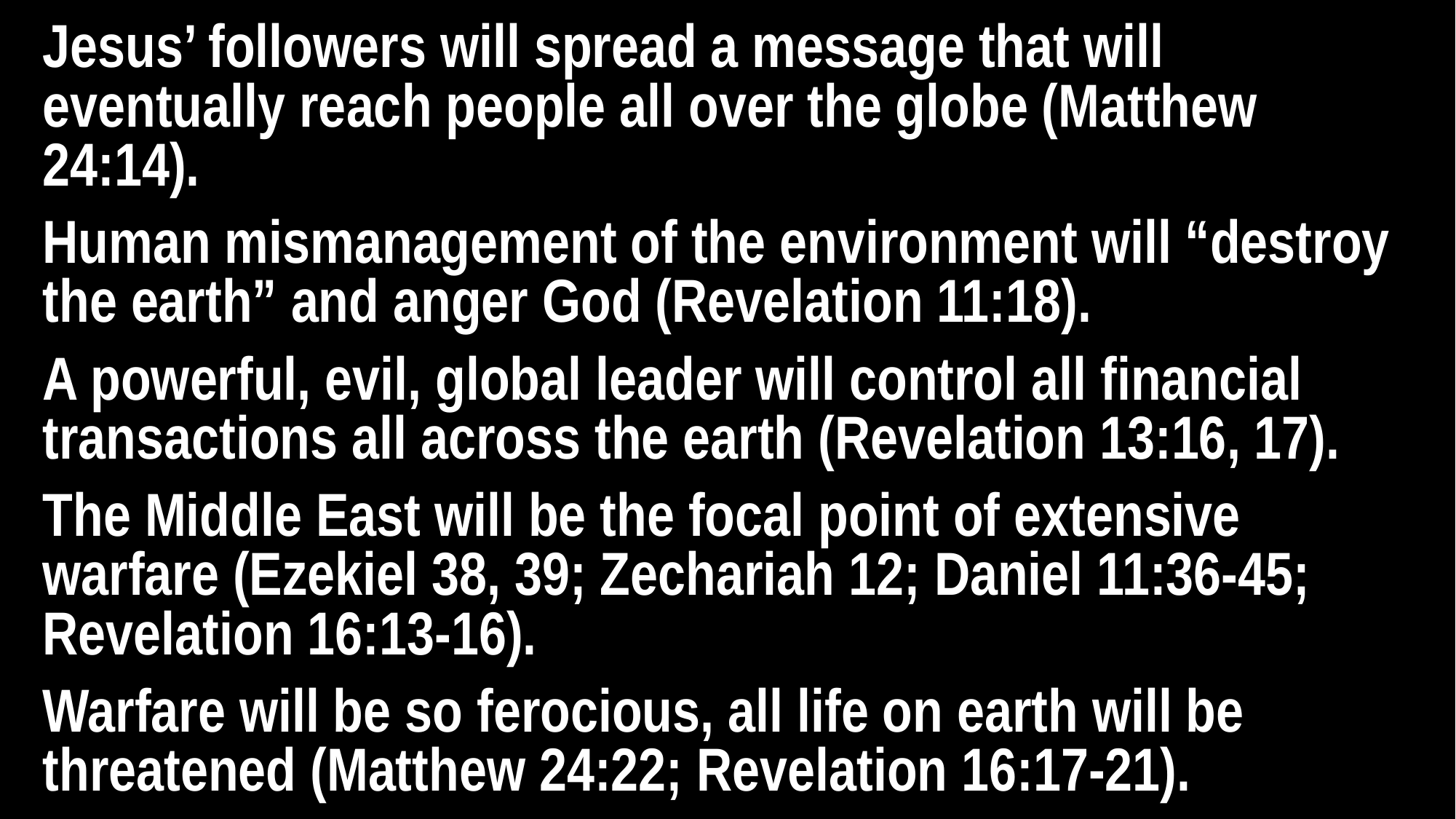

Jesus’ followers will spread a message that will eventually reach people all over the globe (Matthew 24:14).
Human mismanagement of the environment will “destroy the earth” and anger God (Revelation 11:18).
A powerful, evil, global leader will control all financial transactions all across the earth (Revelation 13:16, 17).
The Middle East will be the focal point of extensive warfare (Ezekiel 38, 39; Zechariah 12; Daniel 11:36-45; Revelation 16:13-16).
Warfare will be so ferocious, all life on earth will be threatened (Matthew 24:22; Revelation 16:17-21).